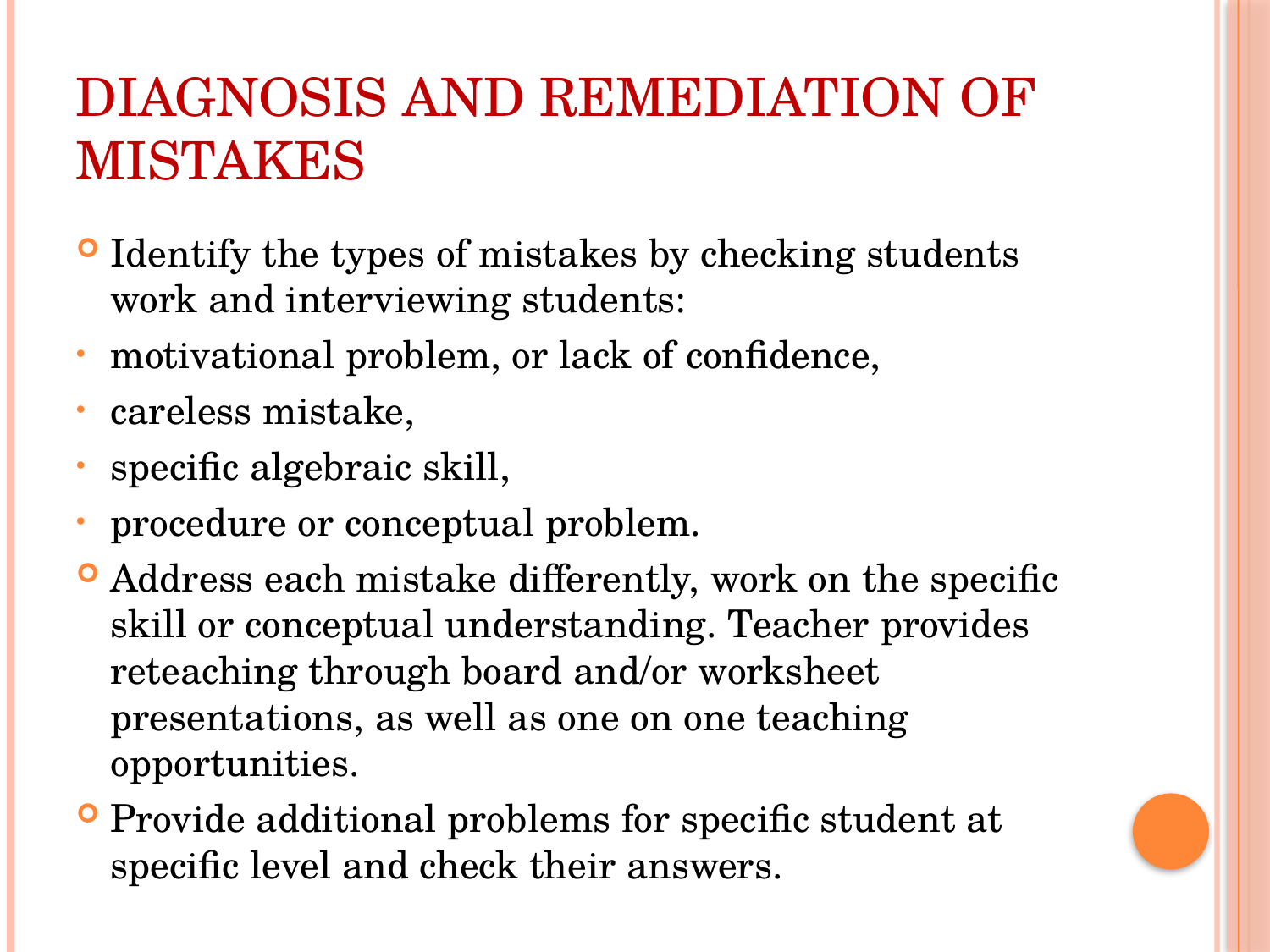

# Diagnosis and Remediation of Mistakes
Identify the types of mistakes by checking students work and interviewing students:
motivational problem, or lack of confidence,
careless mistake,
specific algebraic skill,
procedure or conceptual problem.
Address each mistake differently, work on the specific skill or conceptual understanding. Teacher provides reteaching through board and/or worksheet presentations, as well as one on one teaching opportunities.
Provide additional problems for specific student at specific level and check their answers.